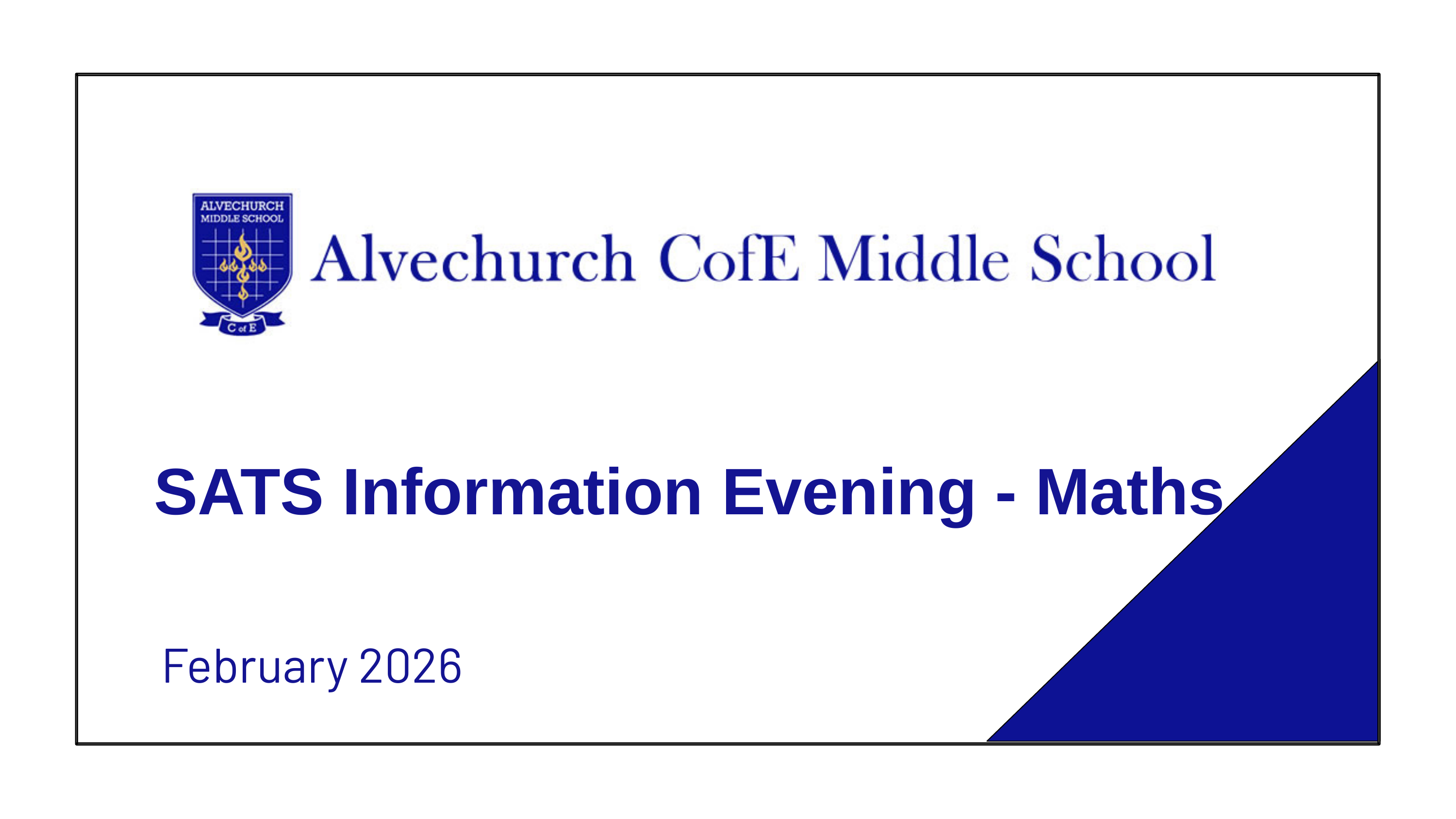

SATS Information Evening - Maths

February 2026